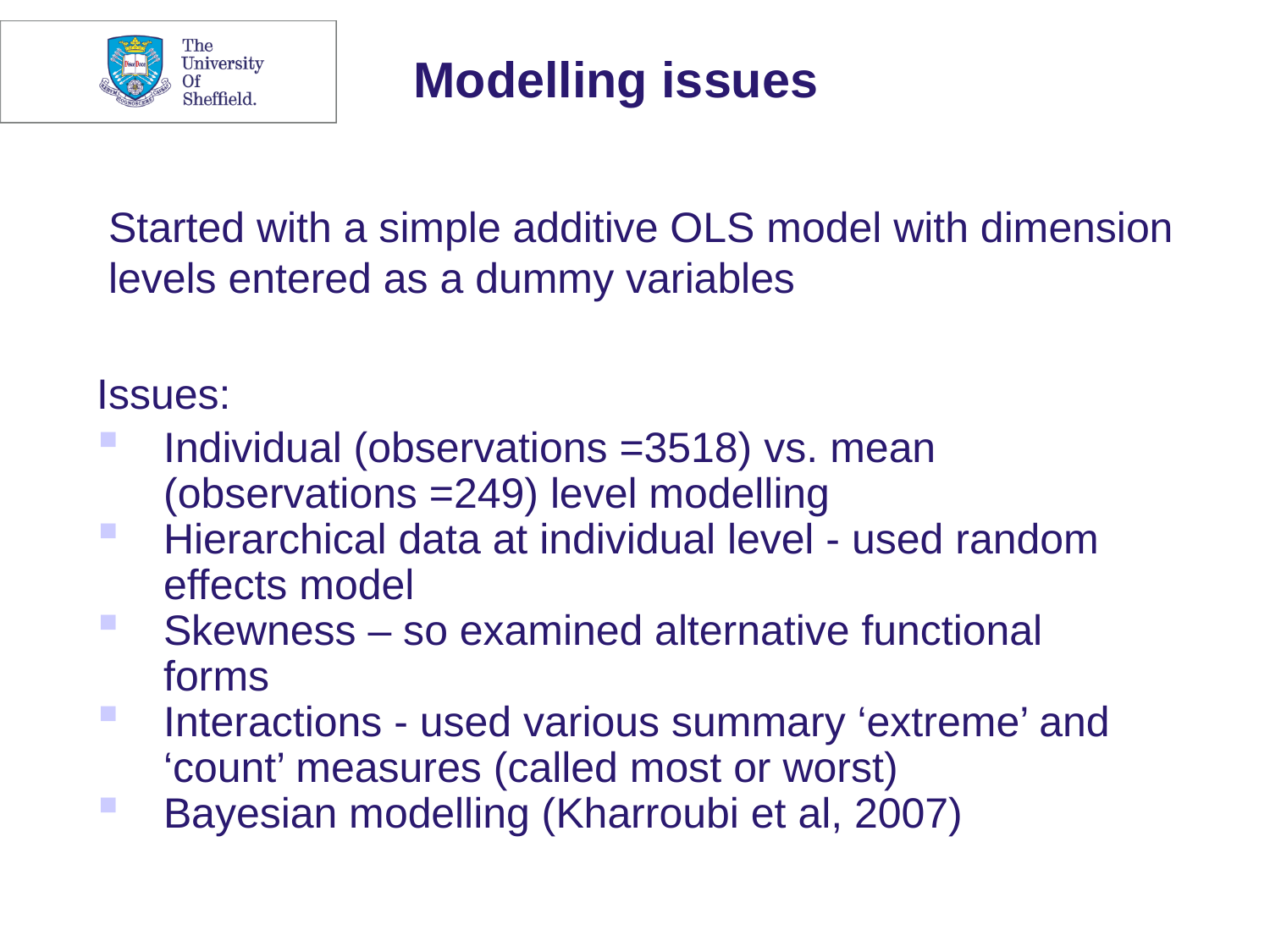

# Modelling issues
Started with a simple additive OLS model with dimension levels entered as a dummy variables

Issues:
Individual (observations =3518) vs. mean (observations =249) level modelling
Hierarchical data at individual level - used random effects model
Skewness – so examined alternative functional forms
Interactions - used various summary ‘extreme’ and ‘count’ measures (called most or worst)
Bayesian modelling (Kharroubi et al, 2007)